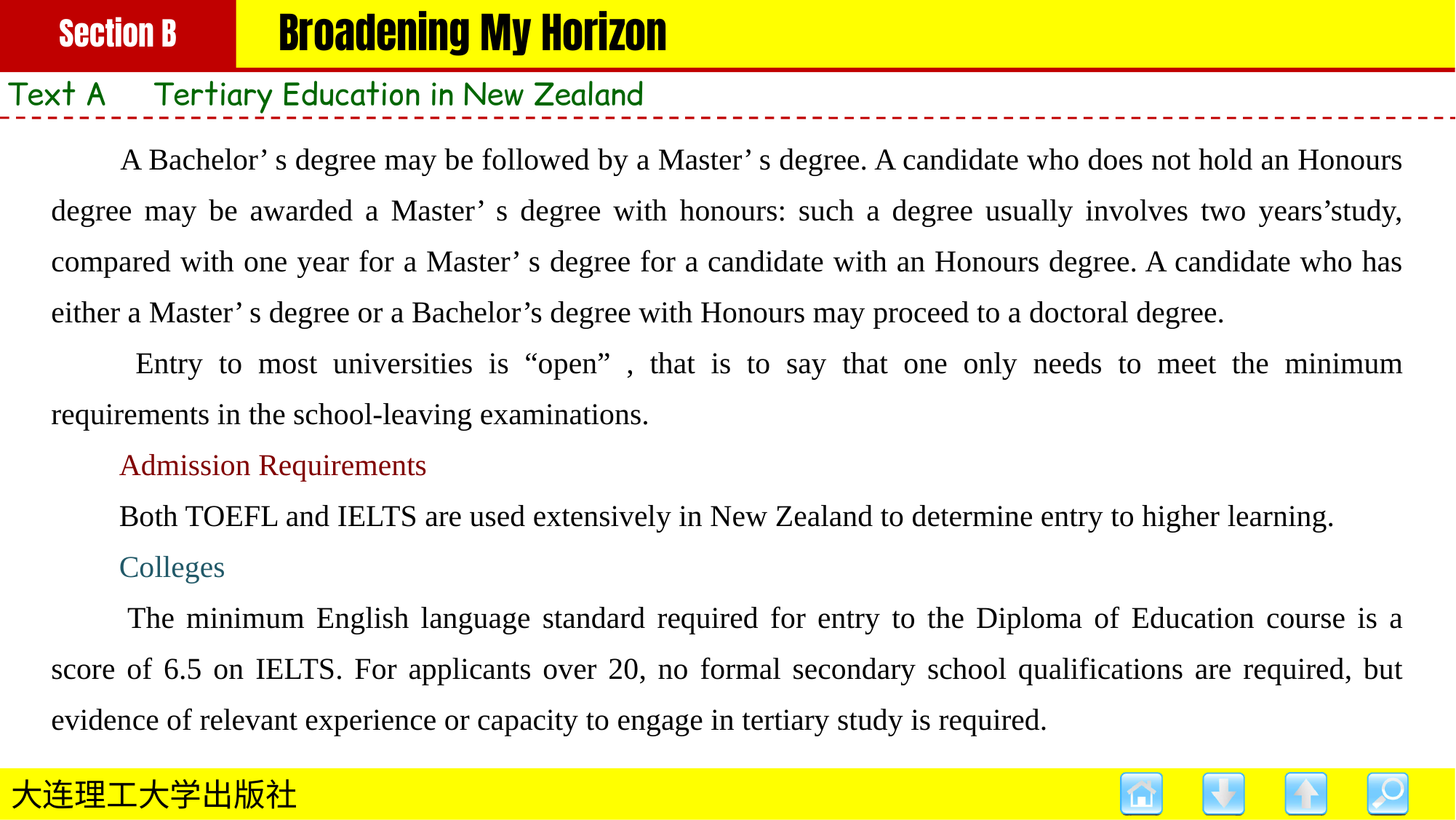

Section B
# Broadening My Horizon
Text A　Tertiary Education in New Zealand
　　A Bachelor’ s degree may be followed by a Master’ s degree. A candidate who does not hold an Honours degree may be awarded a Master’ s degree with honours: such a degree usually involves two years’study, compared with one year for a Master’ s degree for a candidate with an Honours degree. A candidate who has either a Master’ s degree or a Bachelor’s degree with Honours may proceed to a doctoral degree.
　　Entry to most universities is “open” , that is to say that one only needs to meet the minimum requirements in the school-leaving examinations.
　　Admission Requirements
　　Both TOEFL and IELTS are used extensively in New Zealand to determine entry to higher learning.
　　Colleges
　　The minimum English language standard required for entry to the Diploma of Education course is a score of 6.5 on IELTS. For applicants over 20, no formal secondary school qualifications are required, but evidence of relevant experience or capacity to engage in tertiary study is required.